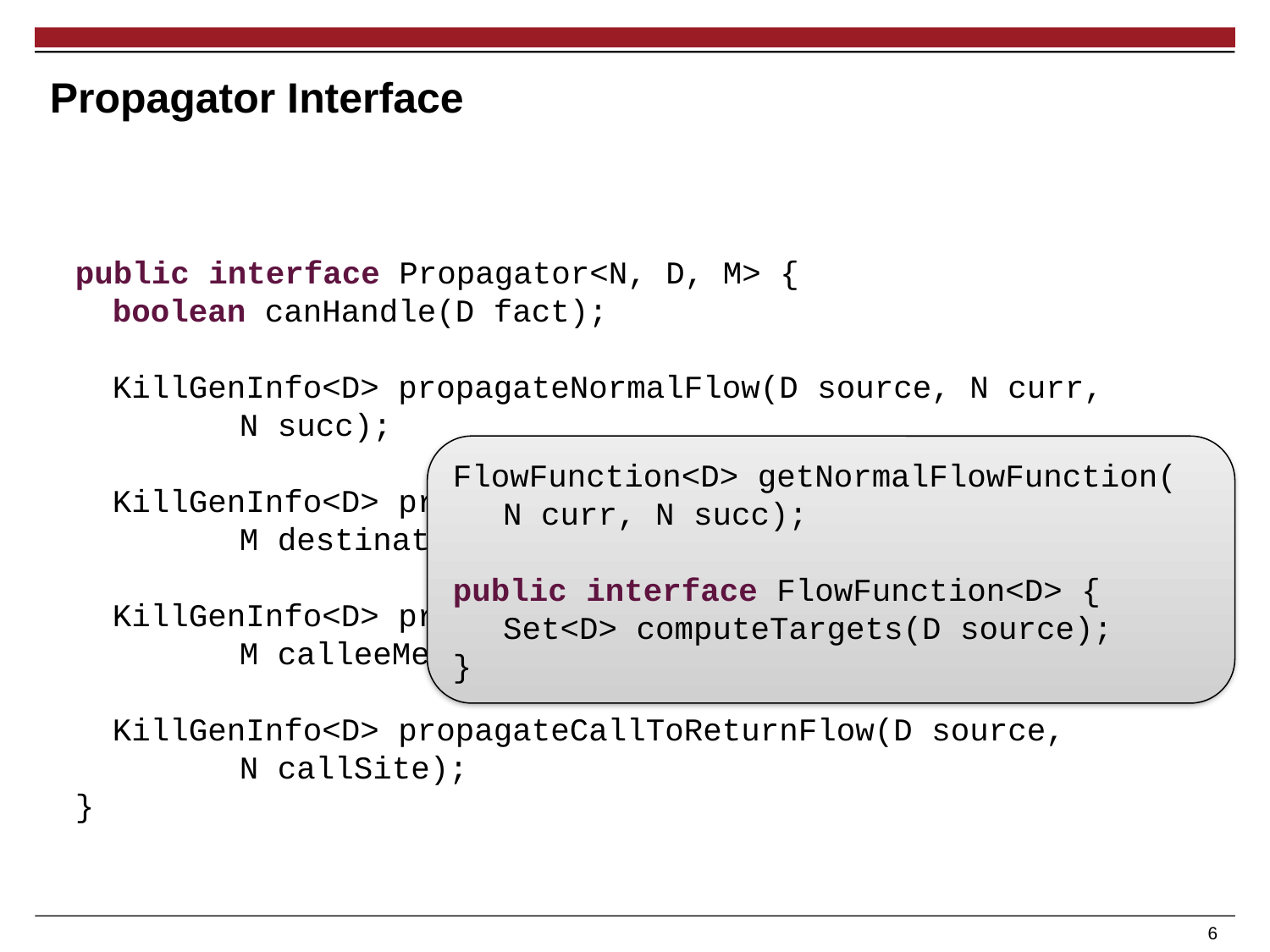

# Propagator Interface
public interface Propagator<N, D, M> {
	boolean canHandle(D fact);

	KillGenInfo<D> propagateNormalFlow(D source, N curr,
		N succ);

	KillGenInfo<D> propagateCallFlow(D source, N callStmt,
		M destinationMethod);

	KillGenInfo<D> propagateReturnFlow(D source, N callSite,
		M calleeMethod, N exitStmt, N returnSite);

	KillGenInfo<D> propagateCallToReturnFlow(D source,
		N callSite);
}
FlowFunction<D> getNormalFlowFunction(
	N curr, N succ);

public interface FlowFunction<D> {
	Set<D> computeTargets(D source);
}